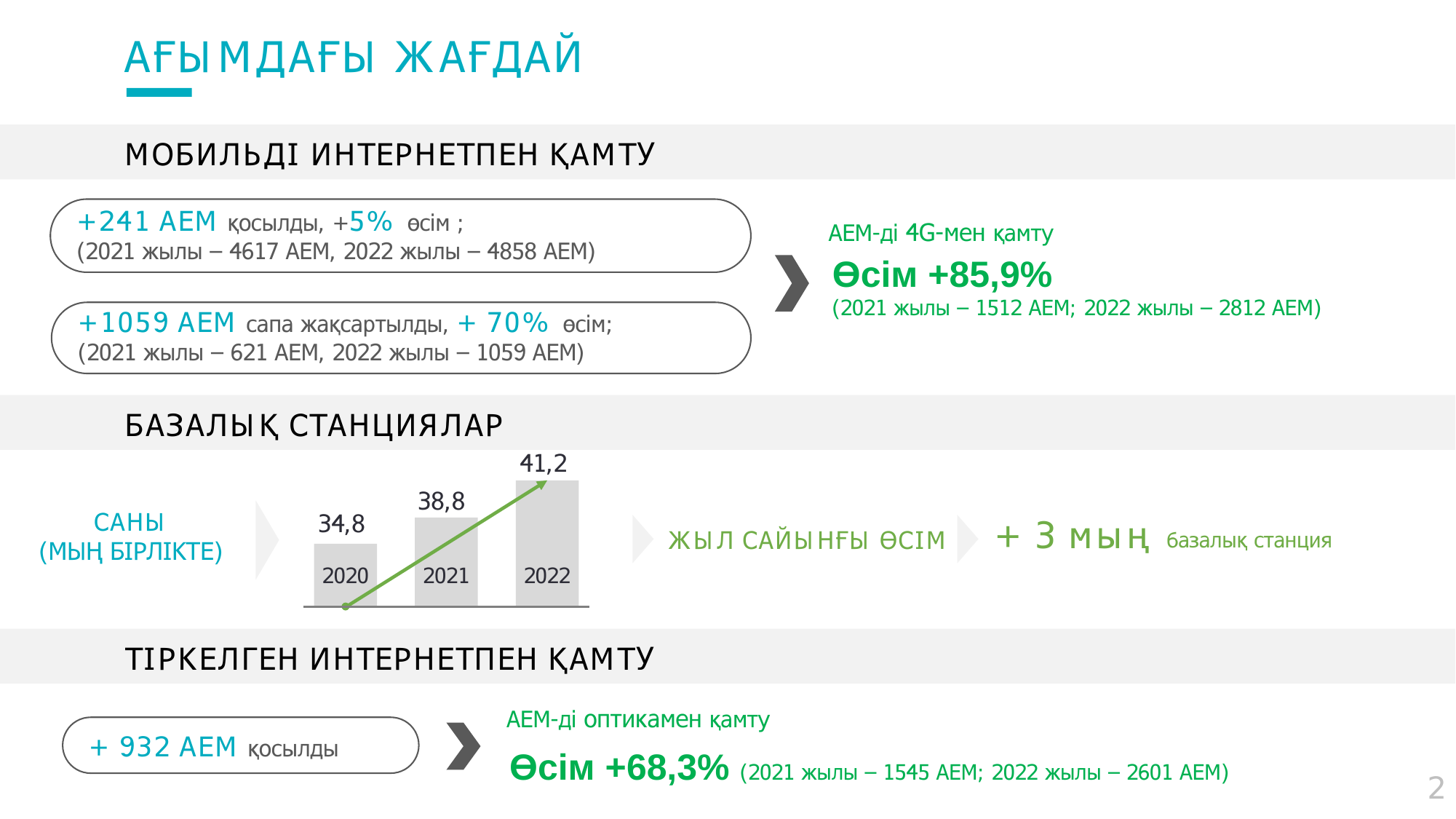

АҒЫМДАҒЫ ЖАҒДАЙ

МОБИЛЬДІ ИНТЕРНЕТПЕН ҚАМТУ
+241 АЕМ қосылды, +5% өсім ;
(2021 жылы – 4617 АЕМ, 2022 жылы – 4858 АЕМ)

АЕМ-ді 4G-мен қамту
Өсім +85,9%
(2021 жылы – 1512 АЕМ; 2022 жылы – 2812 АЕМ)

+1059 АЕМ сапа жақсартылды, + 70% өсім;
(2021 жылы – 621 АЕМ, 2022 жылы – 1059 АЕМ)

БАЗАЛЫҚ СТАНЦИЯЛАР
41,2
38,8

САНЫ
(МЫҢ БІРЛІКТЕ)
34,8
+ 3 мың

ЖЫЛ САЙЫНҒЫ ӨСІМ
базалық станция

2020
2021
2022

ТІРКЕЛГЕН ИНТЕРНЕТПЕН ҚАМТУ
АЕМ-ді оптикамен қамту

+ 932 АЕМ қосылды
Өсім +68,3% (2021 жылы – 1545 АЕМ; 2022 жылы – 2601 АЕМ)
2